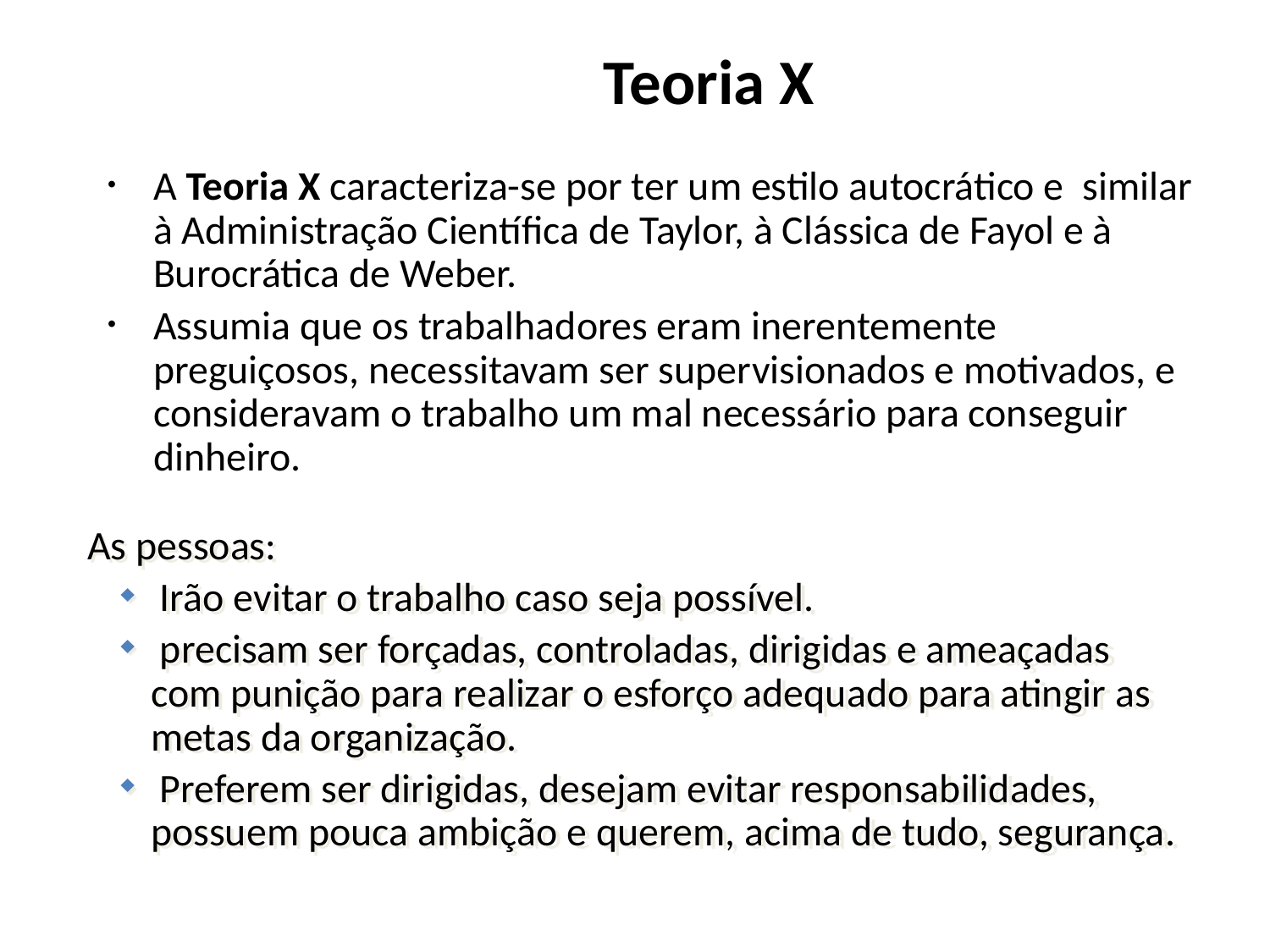

# Teoria X
A Teoria X caracteriza-se por ter um estilo autocrático e  similar à Administração Científica de Taylor, à Clássica de Fayol e à Burocrática de Weber.
Assumia que os trabalhadores eram inerentemente preguiçosos, necessitavam ser supervisionados e motivados, e consideravam o trabalho um mal necessário para conseguir dinheiro.
As pessoas:
 Irão evitar o trabalho caso seja possível.
 precisam ser forçadas, controladas, dirigidas e ameaçadas com punição para realizar o esforço adequado para atingir as metas da organização.
 Preferem ser dirigidas, desejam evitar responsabilidades, possuem pouca ambição e querem, acima de tudo, segurança.